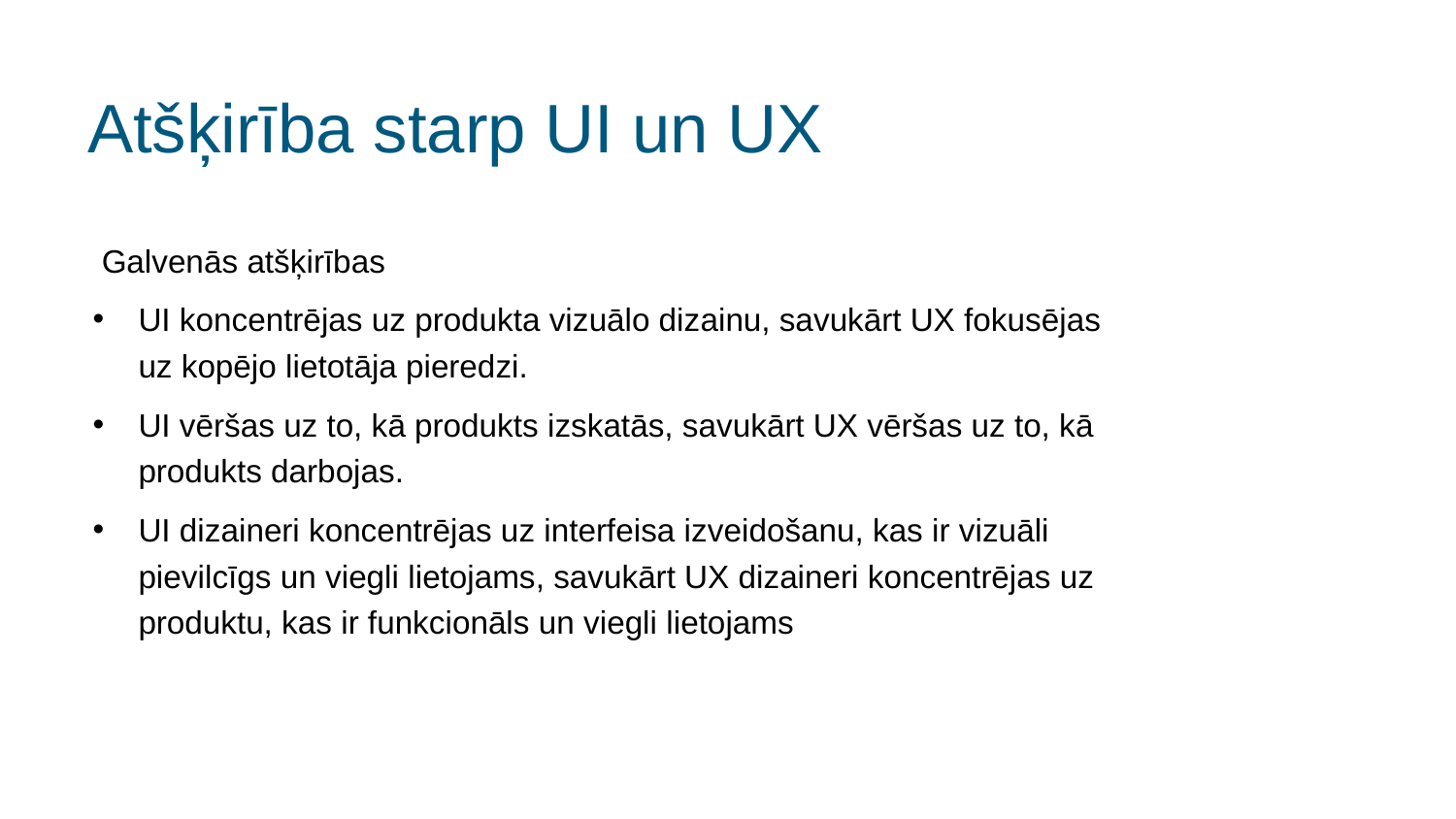

# Atšķirība starp UI un UX
 Galvenās atšķirības
UI koncentrējas uz produkta vizuālo dizainu, savukārt UX fokusējas uz kopējo lietotāja pieredzi.
UI vēršas uz to, kā produkts izskatās, savukārt UX vēršas uz to, kā produkts darbojas.
UI dizaineri koncentrējas uz interfeisa izveidošanu, kas ir vizuāli pievilcīgs un viegli lietojams, savukārt UX dizaineri koncentrējas uz produktu, kas ir funkcionāls un viegli lietojams